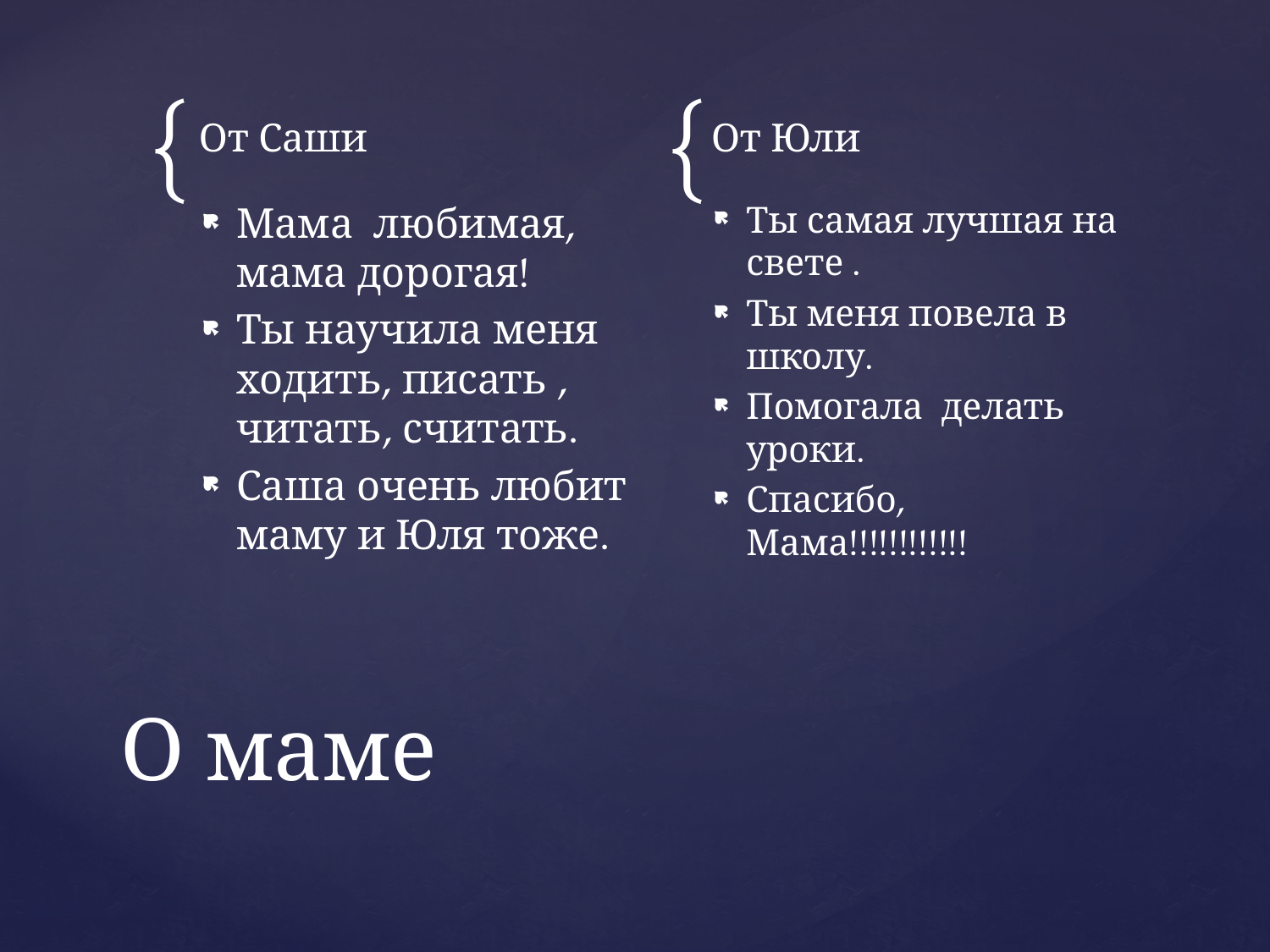

От Саши
От Юли
Мама  любимая,  мама дорогая!
Ты научила меня ходить, писать , читать, считать.
Саша очень любит маму и Юля тоже.

Ты самая лучшая на свете .
Ты меня повела в школу.
Помогала  делать уроки.
Спасибо,  Мама!!!!!!!!!!!!
# О маме